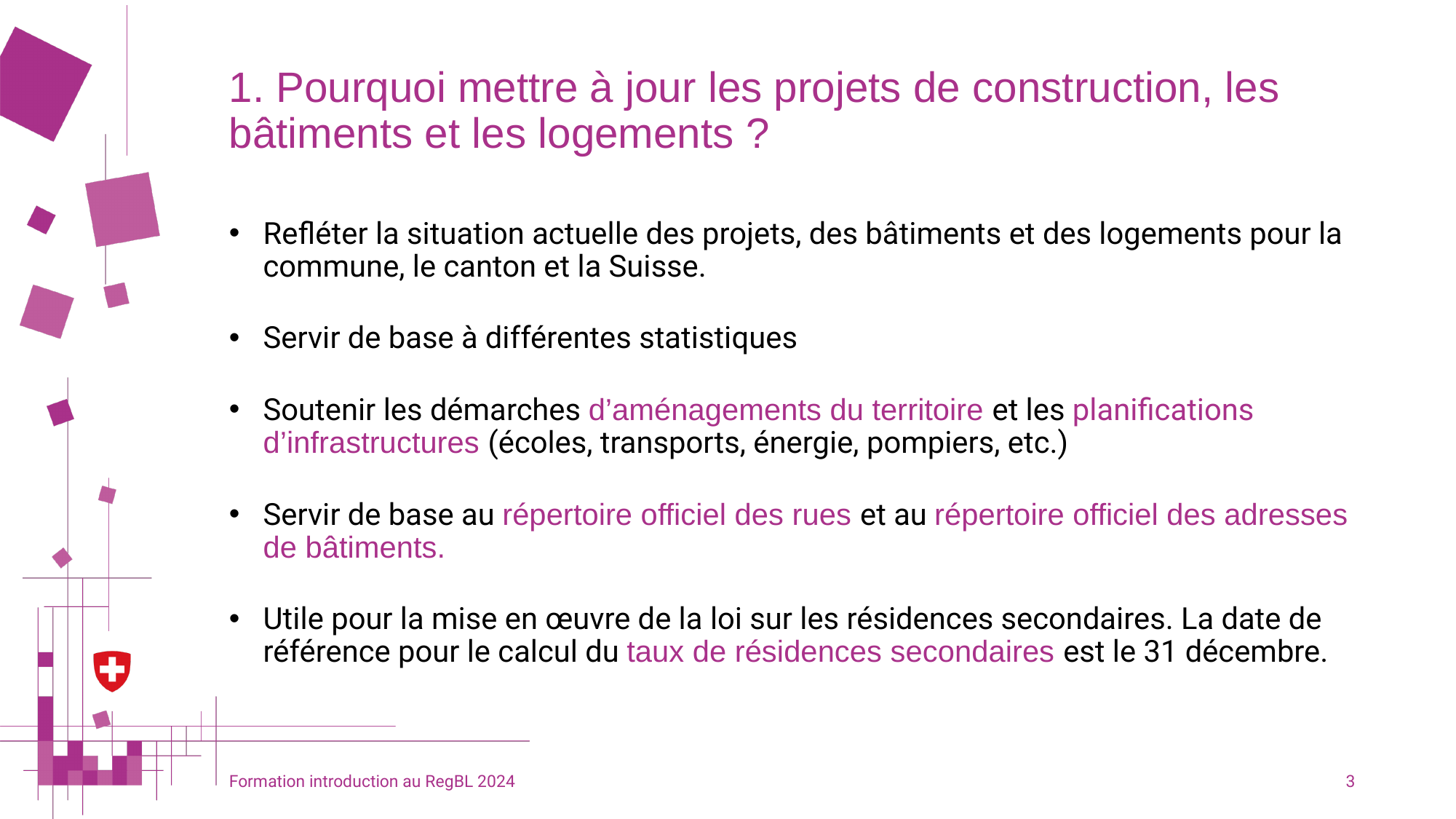

# 1. Pourquoi mettre à jour les projets de construction, les bâtiments et les logements ?
Refléter la situation actuelle des projets, des bâtiments et des logements pour la commune, le canton et la Suisse.

Servir de base à différentes statistiques

Soutenir les démarches d’aménagements du territoire et les planifications d’infrastructures (écoles, transports, énergie, pompiers, etc.)

Servir de base au répertoire officiel des rues et au répertoire officiel des adresses de bâtiments.

Utile pour la mise en œuvre de la loi sur les résidences secondaires. La date de référence pour le calcul du taux de résidences secondaires est le 31 décembre.

Formation introduction au RegBL 2024
3